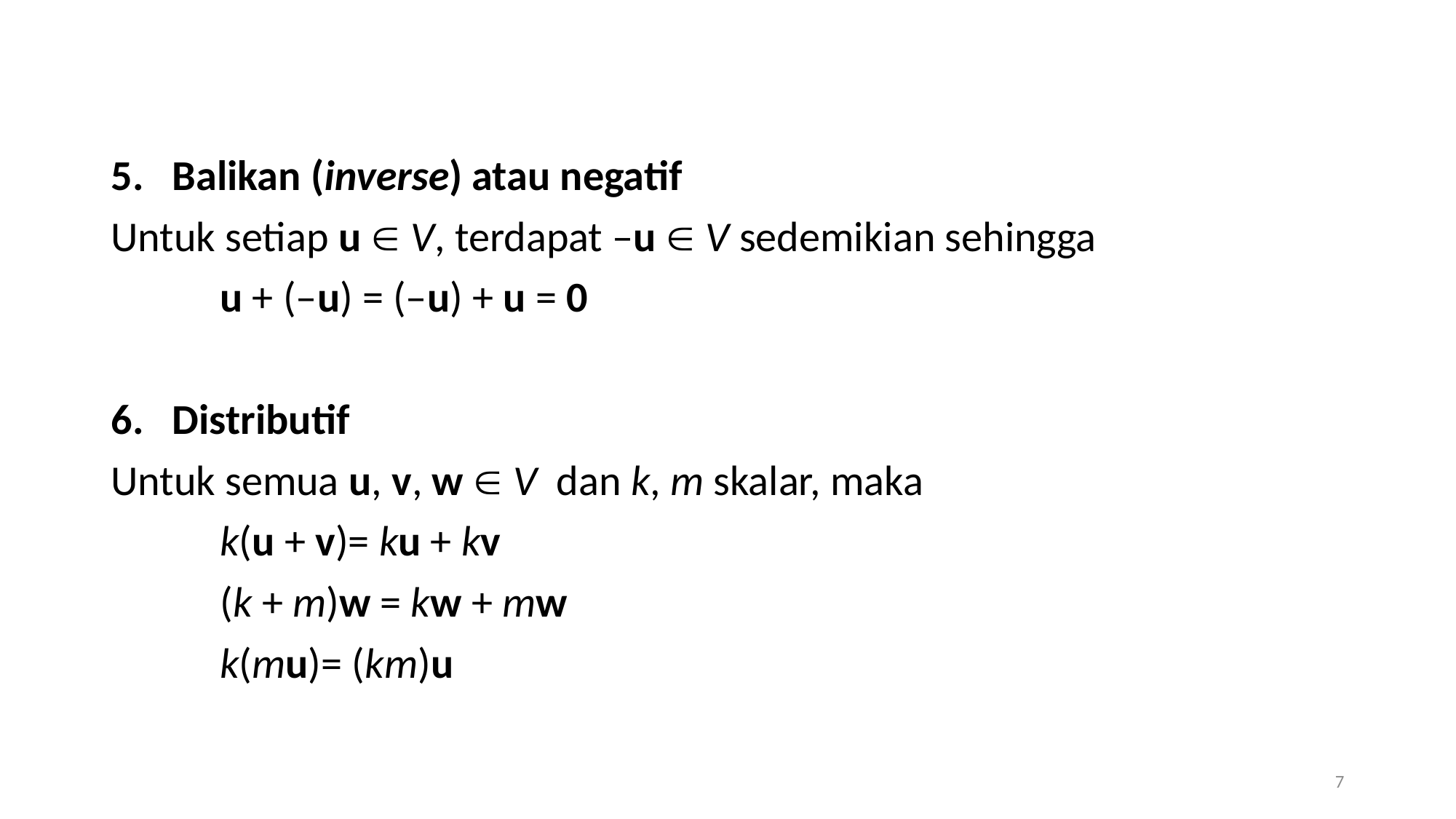

Balikan (inverse) atau negatif
Untuk setiap u ∈ V, terdapat –u ∈ V sedemikian sehingga
	u + (–u) = (–u) + u = 0

Distributif
Untuk semua u, v, w ∈ V  dan k, m skalar, maka
	k(u + v)= ku + kv
	(k + m)w = kw + mw
	k(mu)= (km)u
7